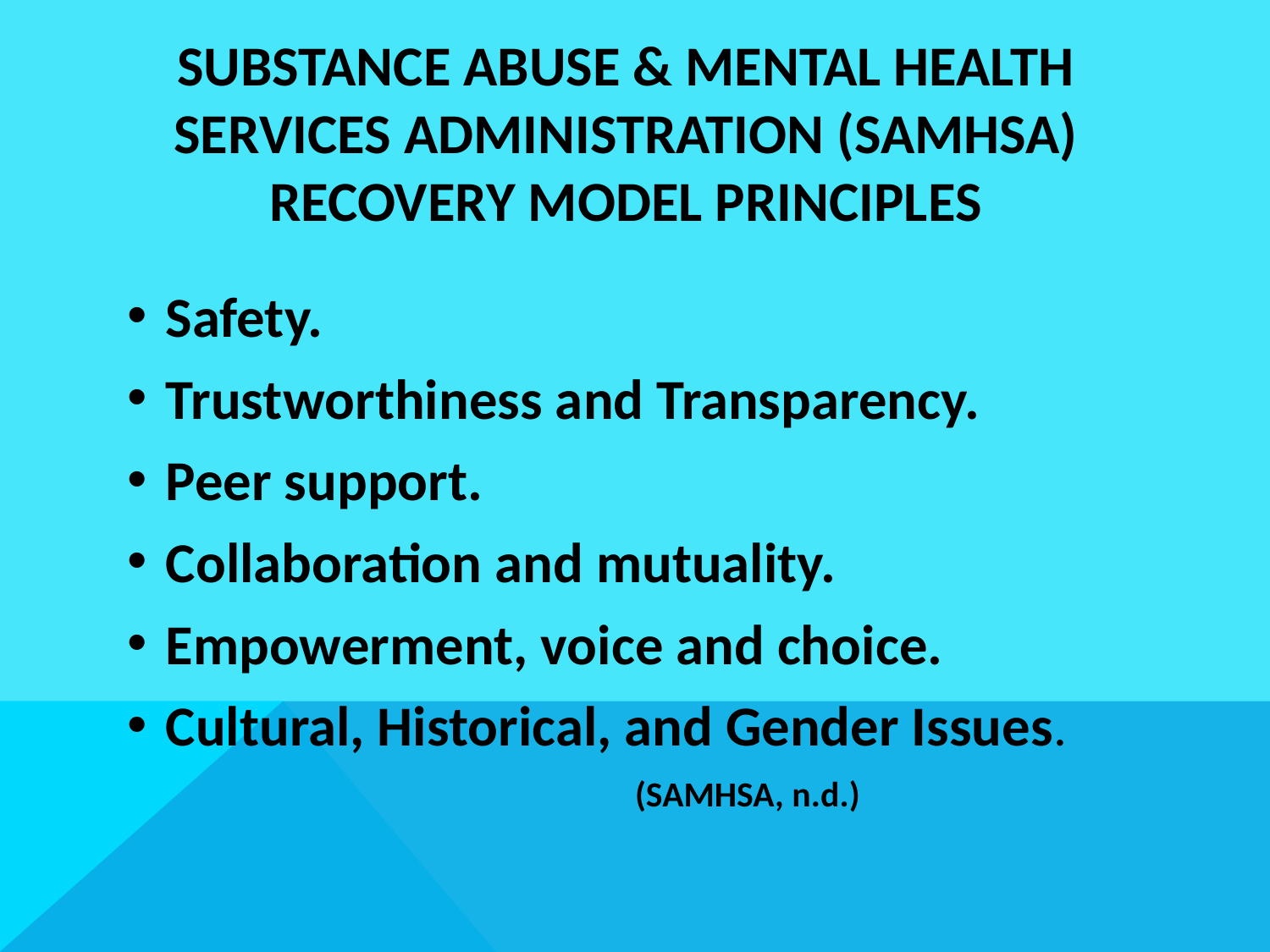

# Substance Abuse & Mental Health Services Administration (SAMHSA) RECOVERY MODEL PRINCIPLES
Safety.
Trustworthiness and Transparency.
Peer support.
Collaboration and mutuality.
Empowerment, voice and choice.
Cultural, Historical, and Gender Issues.
				(SAMHSA, n.d.)